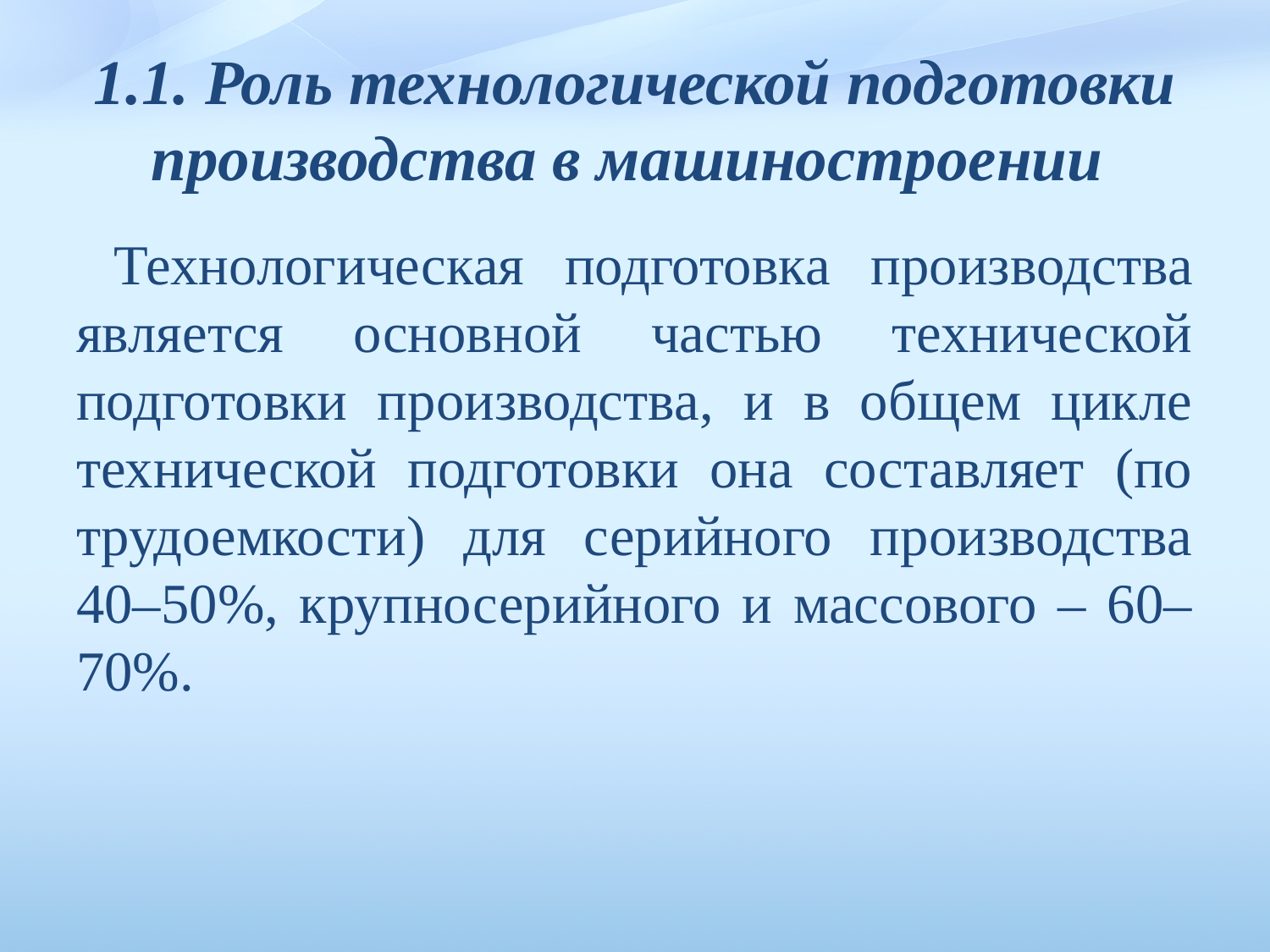

# 1.1. Роль технологической подготовки производства в машиностроении
Технологическая подготовка производства является основной частью технической подготовки производства, и в общем цикле технической подготовки она составляет (по трудоемкости) для серийного производства 40–50%, крупносерийного и массового – 60–70%.